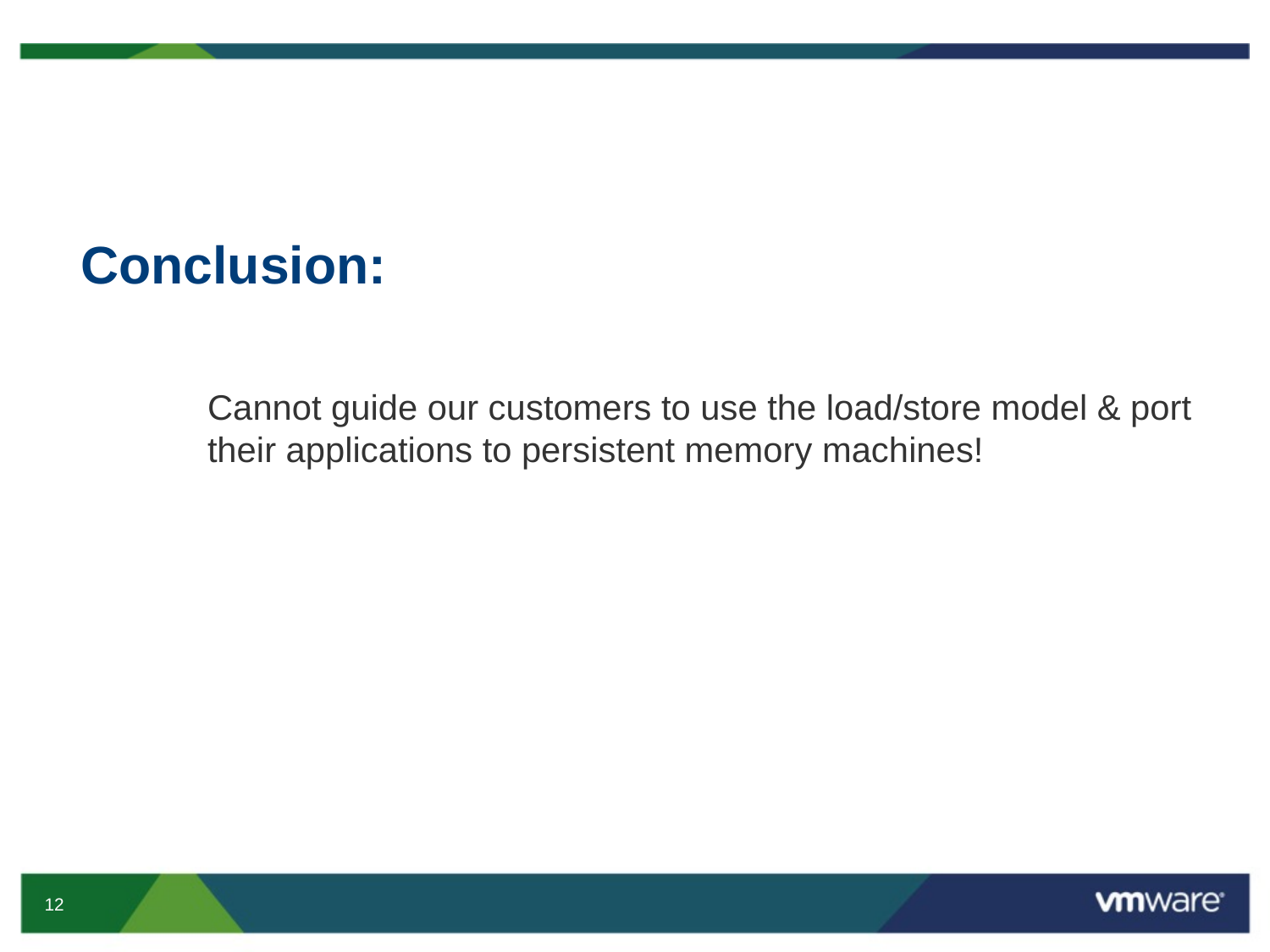

# Conclusion:
Cannot guide our customers to use the load/store model & port their applications to persistent memory machines!